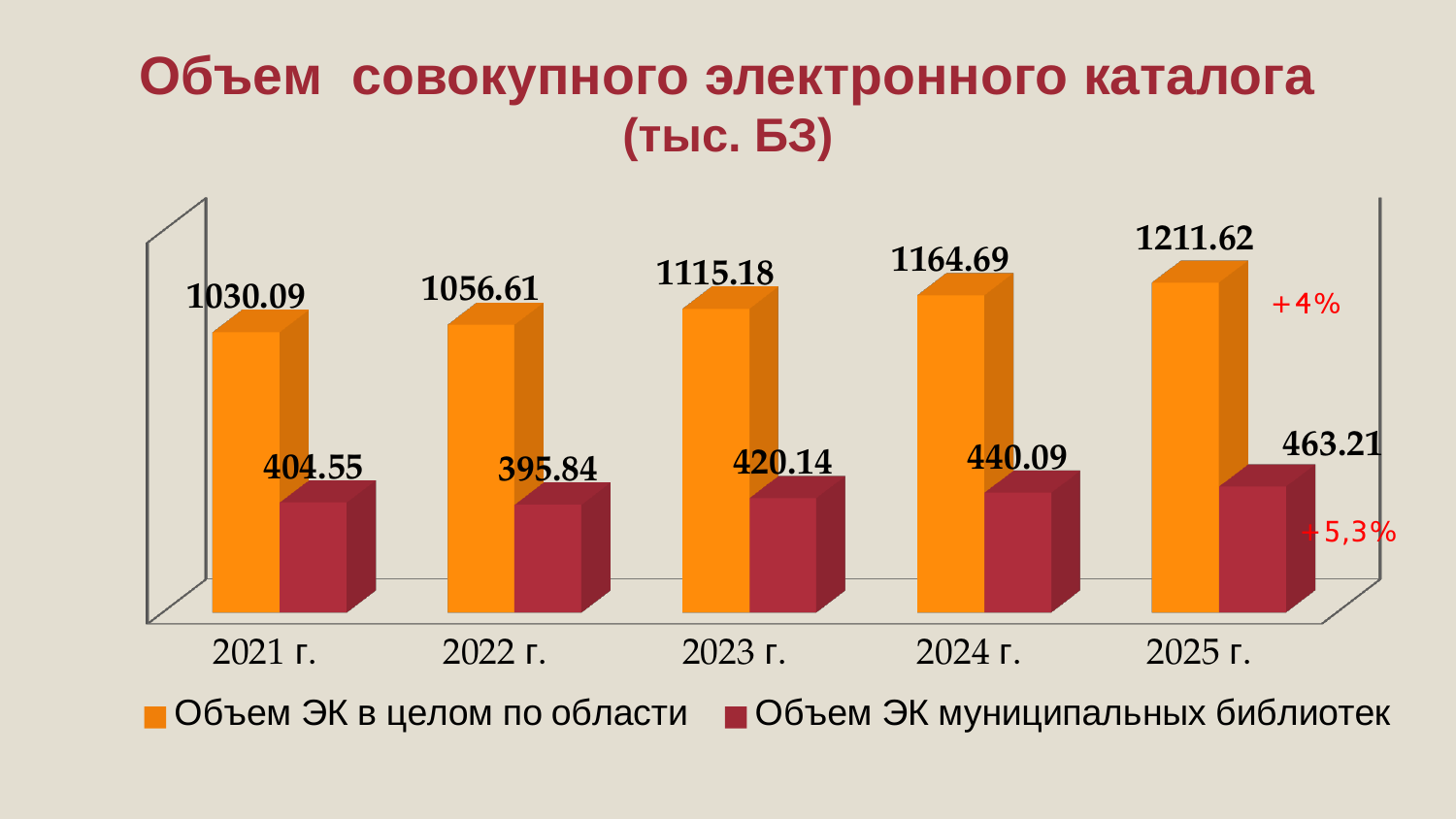

# Объем  совокупного электронного каталога (тыс. БЗ)

[unsupported chart]